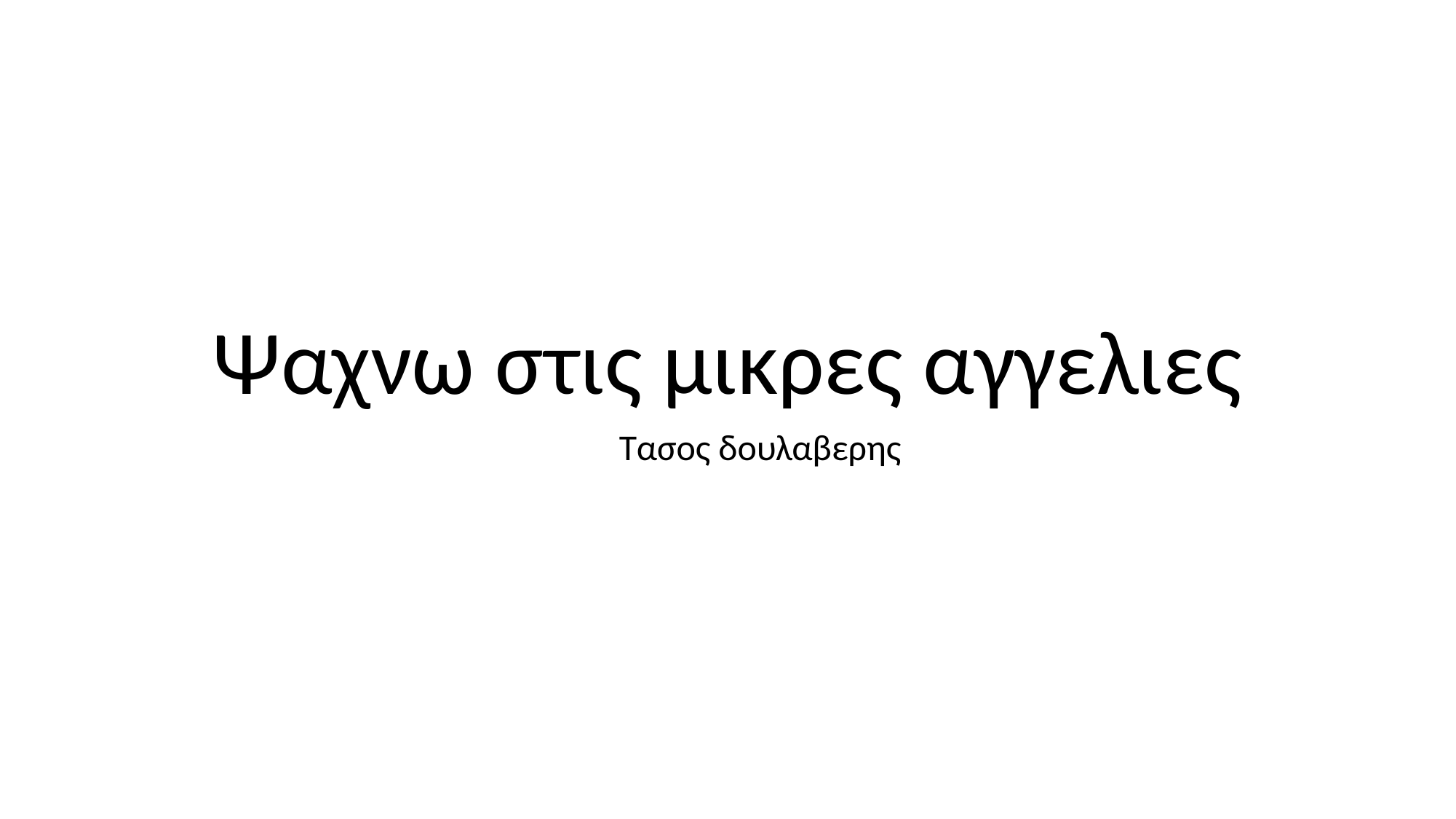

# Ψαχνω στις μικρες αγγελιες
Τασος δουλαβερης